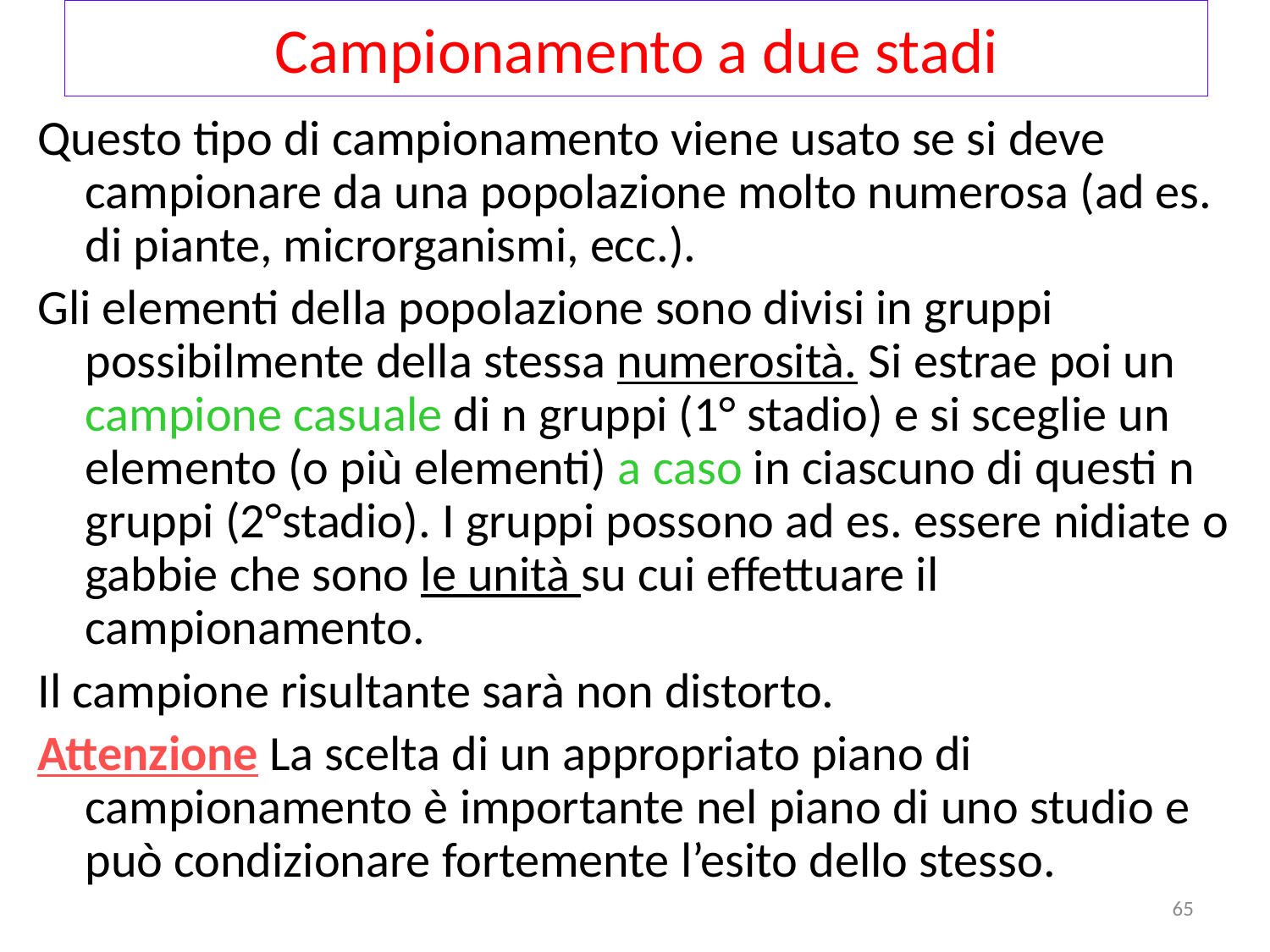

# Campionamento a due stadi
Questo tipo di campionamento viene usato se si deve campionare da una popolazione molto numerosa (ad es. di piante, microrganismi, ecc.).
Gli elementi della popolazione sono divisi in gruppi possibilmente della stessa numerosità. Si estrae poi un campione casuale di n gruppi (1° stadio) e si sceglie un elemento (o più elementi) a caso in ciascuno di questi n gruppi (2°stadio). I gruppi possono ad es. essere nidiate o gabbie che sono le unità su cui effettuare il campionamento.
Il campione risultante sarà non distorto.
Attenzione La scelta di un appropriato piano di campionamento è importante nel piano di uno studio e può condizionare fortemente l’esito dello stesso.
65